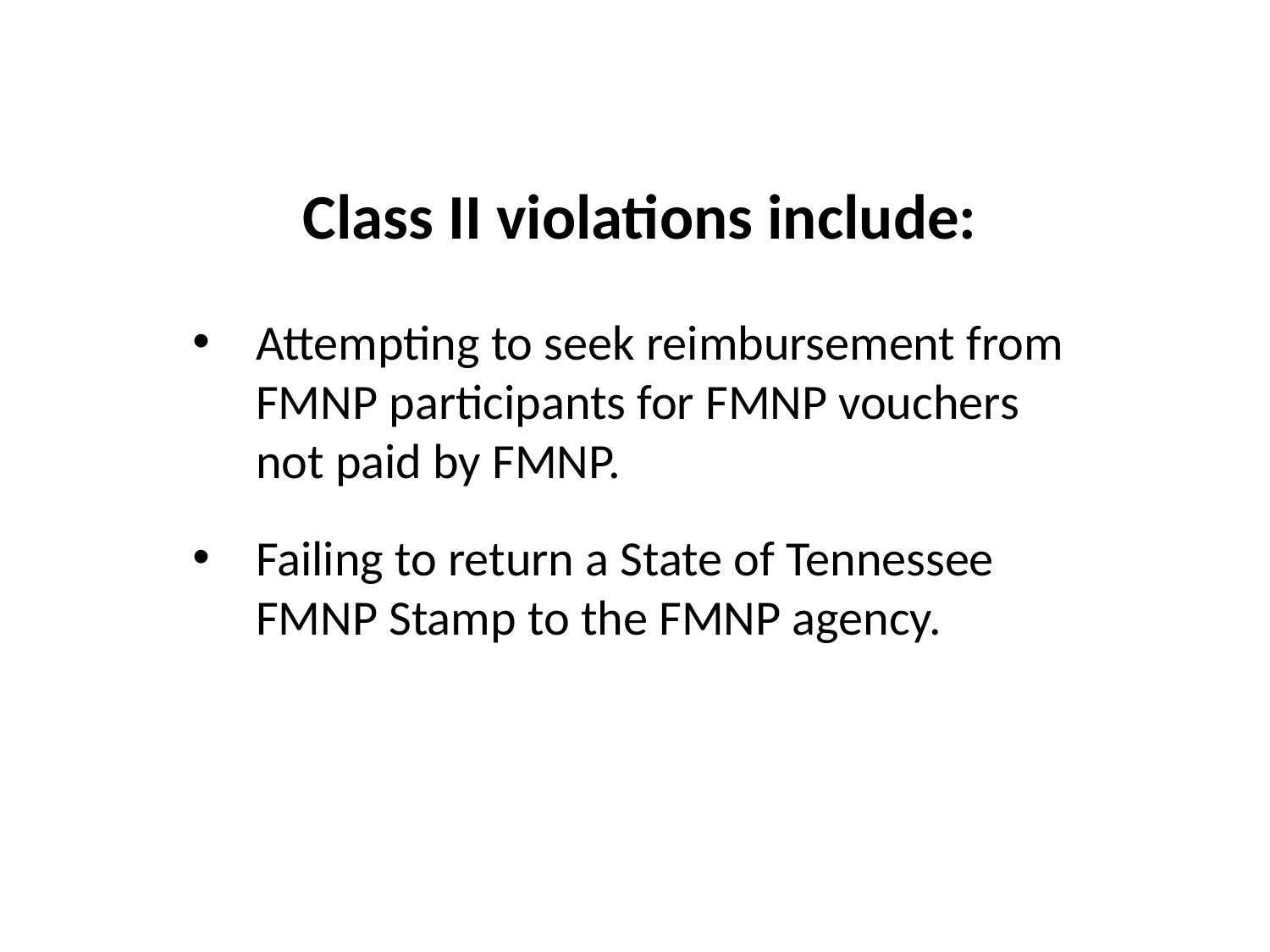

Class II violations include:

Attempting to seek reimbursement from FMNP participants for FMNP vouchers not paid by FMNP.

Failing to return a State of Tennessee FMNP Stamp to the FMNP agency.